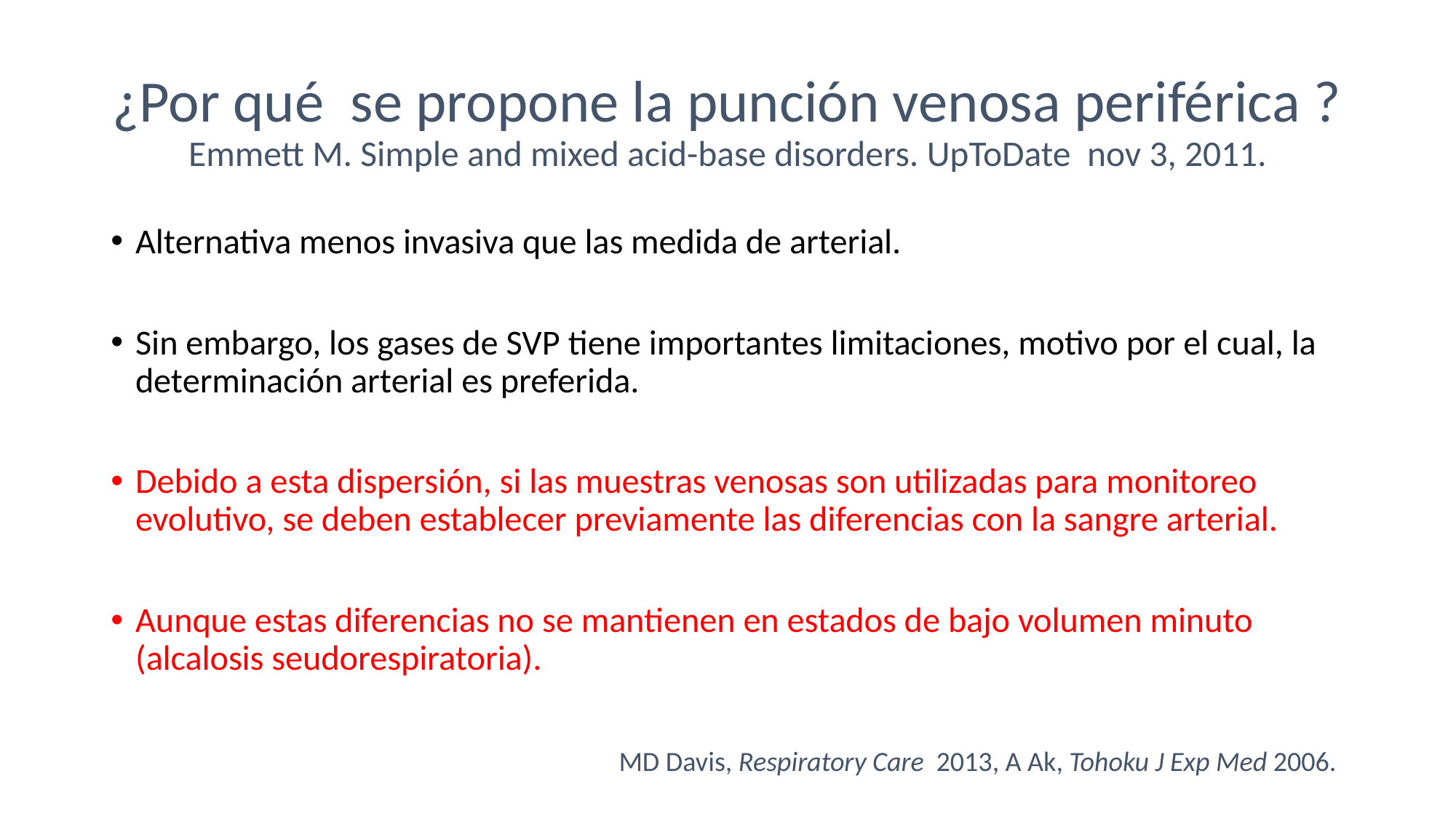

# ¿Por qué  se propone la punción venosa periférica ? Emmett M. Simple and mixed acid-base disorders. UpToDate  nov 3, 2011.
Alternativa menos invasiva que las medida de arterial.

Sin embargo, los gases de SVP tiene importantes limitaciones, motivo por el cual, la determinación arterial es preferida.

Debido a esta dispersión, si las muestras venosas son utilizadas para monitoreo evolutivo, se deben establecer previamente las diferencias con la sangre arterial.

Aunque estas diferencias no se mantienen en estados de bajo volumen minuto (alcalosis seudorespiratoria).

MD Davis, Respiratory Care  2013, A Ak, Tohoku J Exp Med 2006.